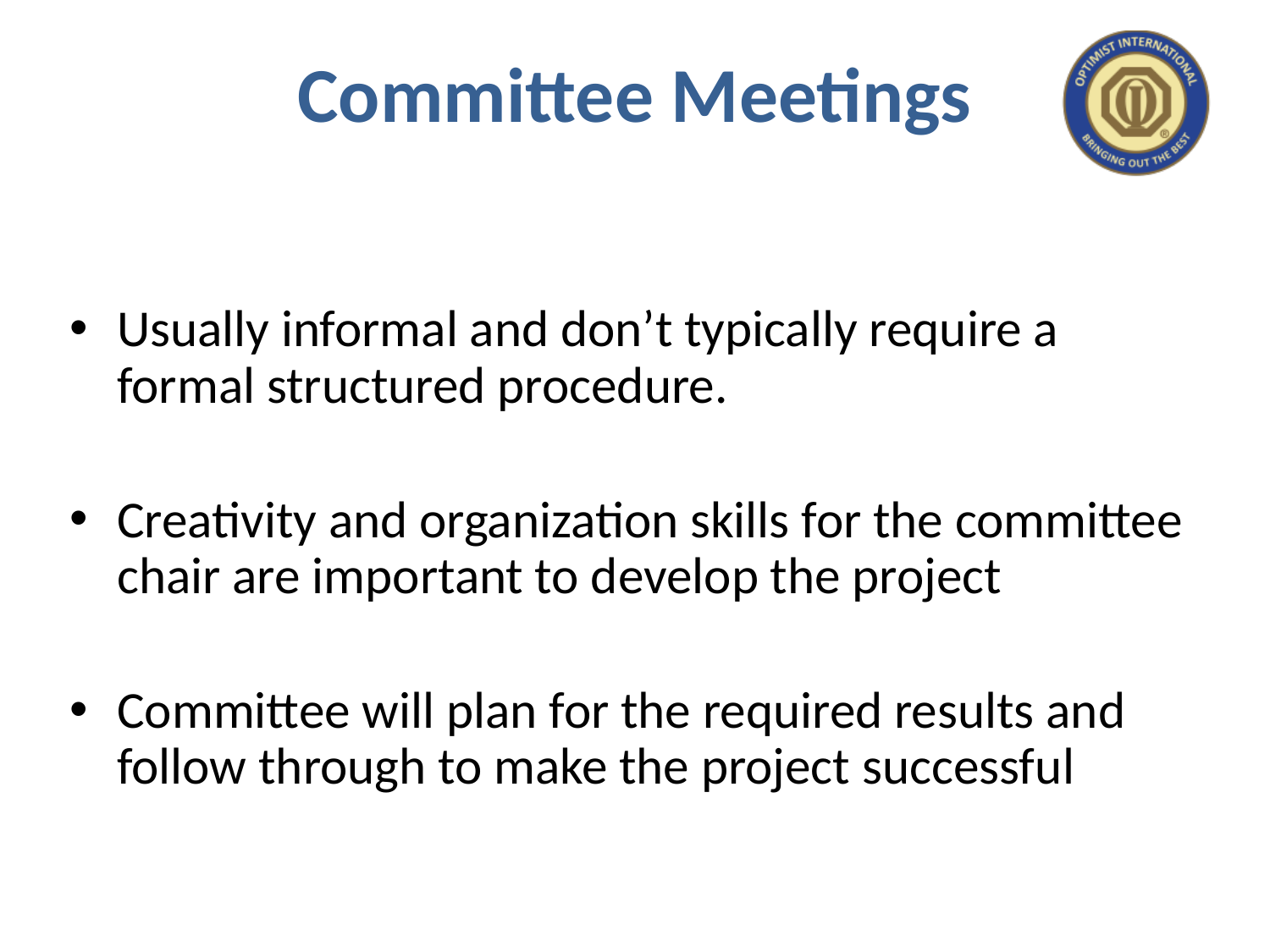

# Committee Meetings

Usually informal and don’t typically require a formal structured procedure.

Creativity and organization skills for the committee chair are important to develop the project

Committee will plan for the required results and follow through to make the project successful